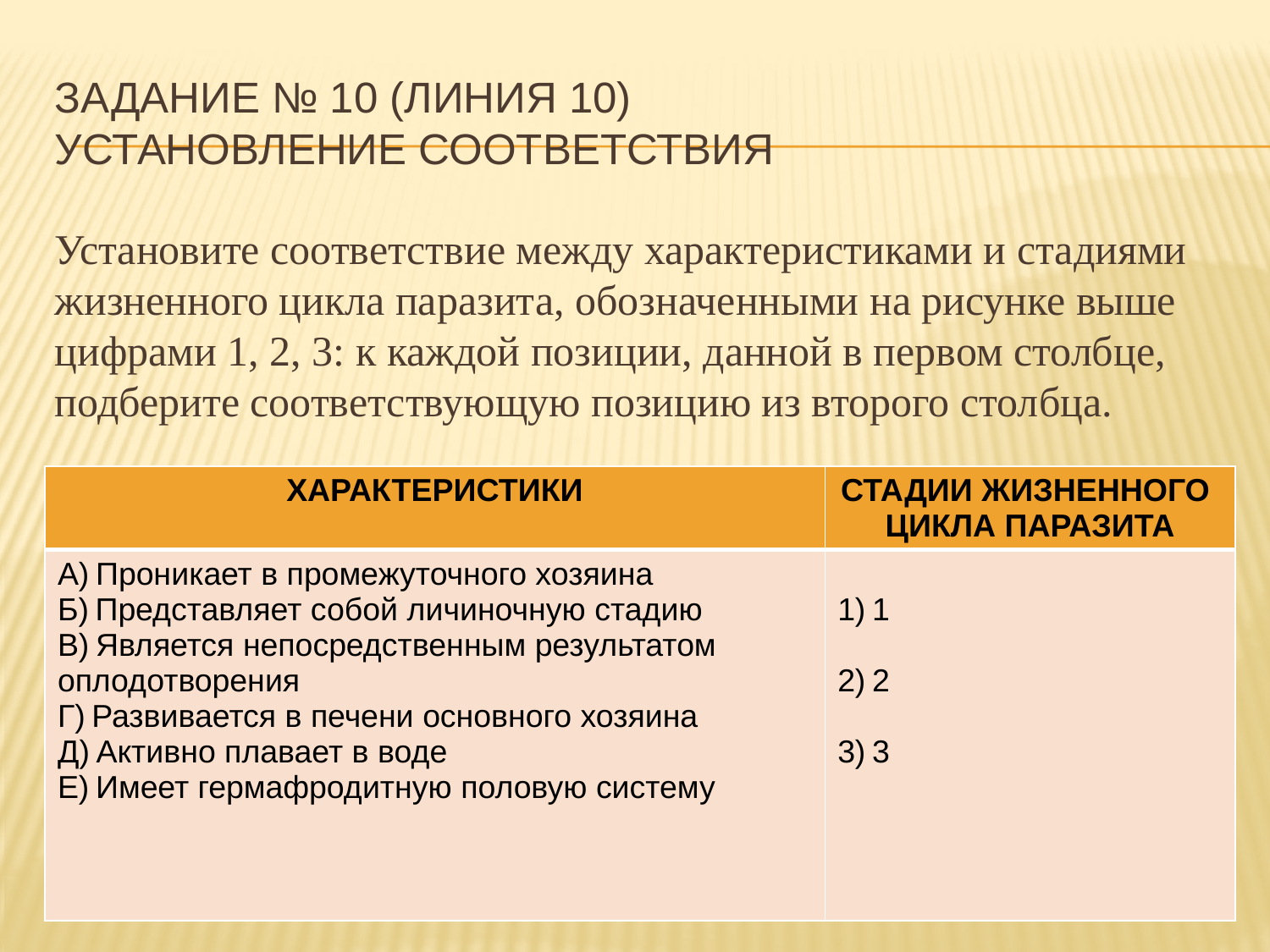

# Задание № 10 (линия 10) установление соответствия
Установите соответствие между характеристиками и стадиями жизненного цикла паразита, обозначенными на рисунке выше цифрами 1, 2, 3: к каждой позиции, данной в первом столбце, подберите соответствующую позицию из второго столбца.

| ХАРАКТЕРИСТИКИ | СТАДИИ ЖИЗНЕННОГО ЦИКЛА ПАРАЗИТА |
| --- | --- |
| А) Проникает в промежуточного хозяина Б) Представляет собой личиночную стадию В) Является непосредственным результатом оплодотворения Г) Развивается в печени основного хозяина Д) Активно плавает в воде Е) Имеет гермафродитную половую систему | 1) 1 2) 2 3) 3 |